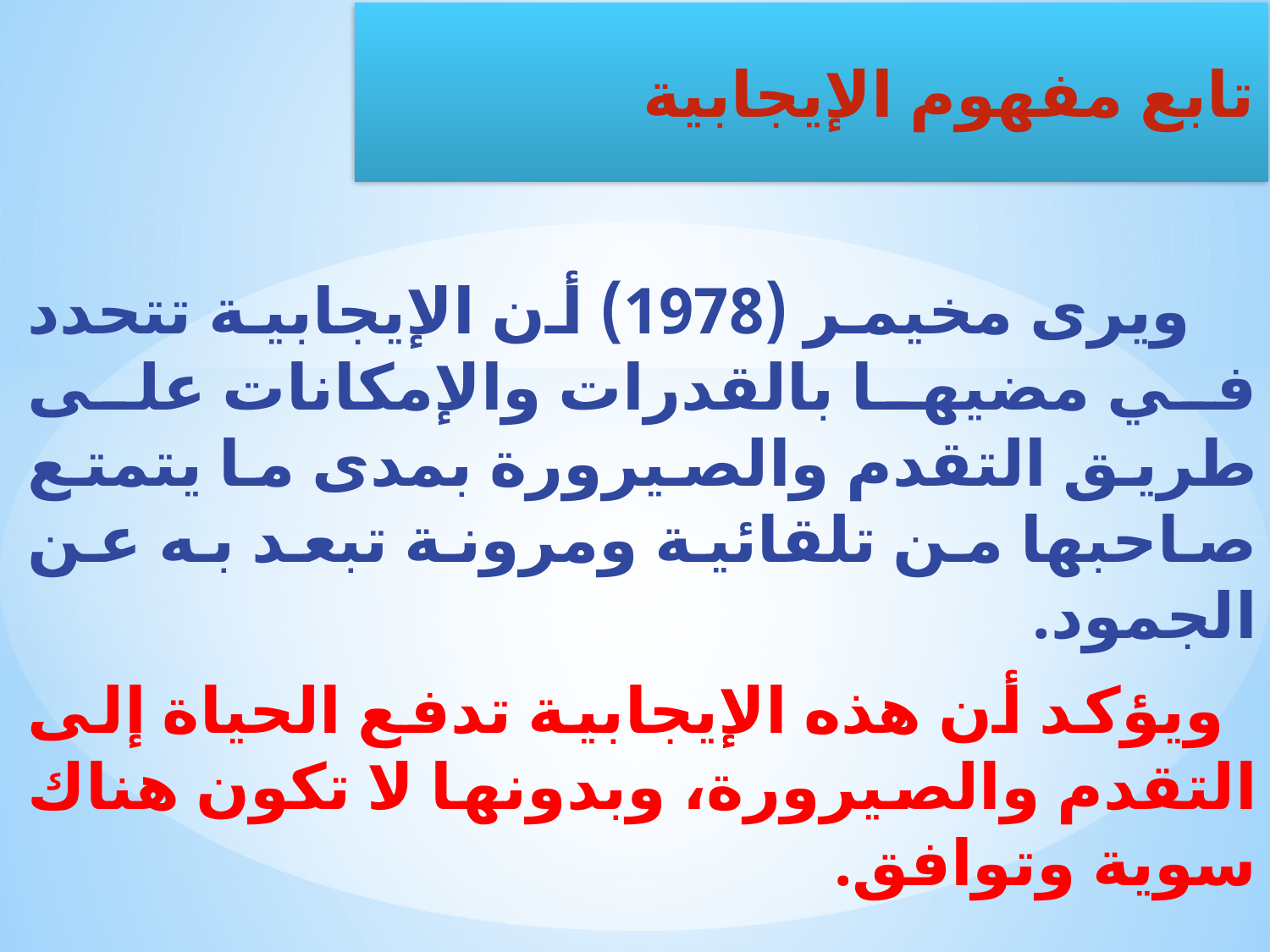

ويرى مخيمر (1978) أن الإيجابية تتحدد في مضيها بالقدرات والإمكانات على طريق التقدم والصيرورة بمدى ما يتمتع صاحبها من تلقائية ومرونة تبعد به عن الجمود.
  ويؤكد أن هذه الإيجابية تدفع الحياة إلى التقدم والصيرورة، وبدونها لا تكون هناك سوية وتوافق.
تابع مفهوم الإيجابية